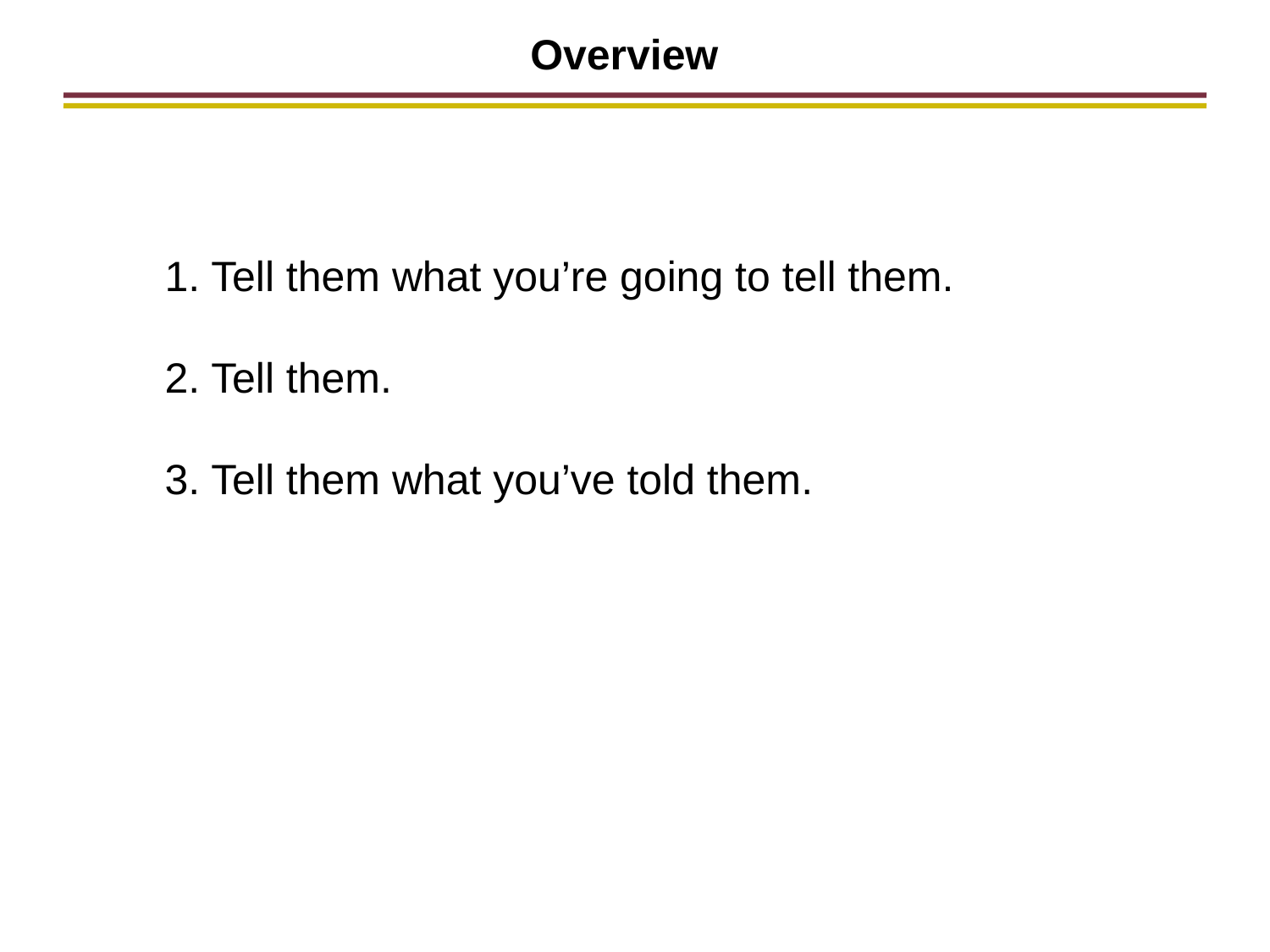

Overview

1. Tell them what you’re going to tell them.

2. Tell them.

3. Tell them what you’ve told them.